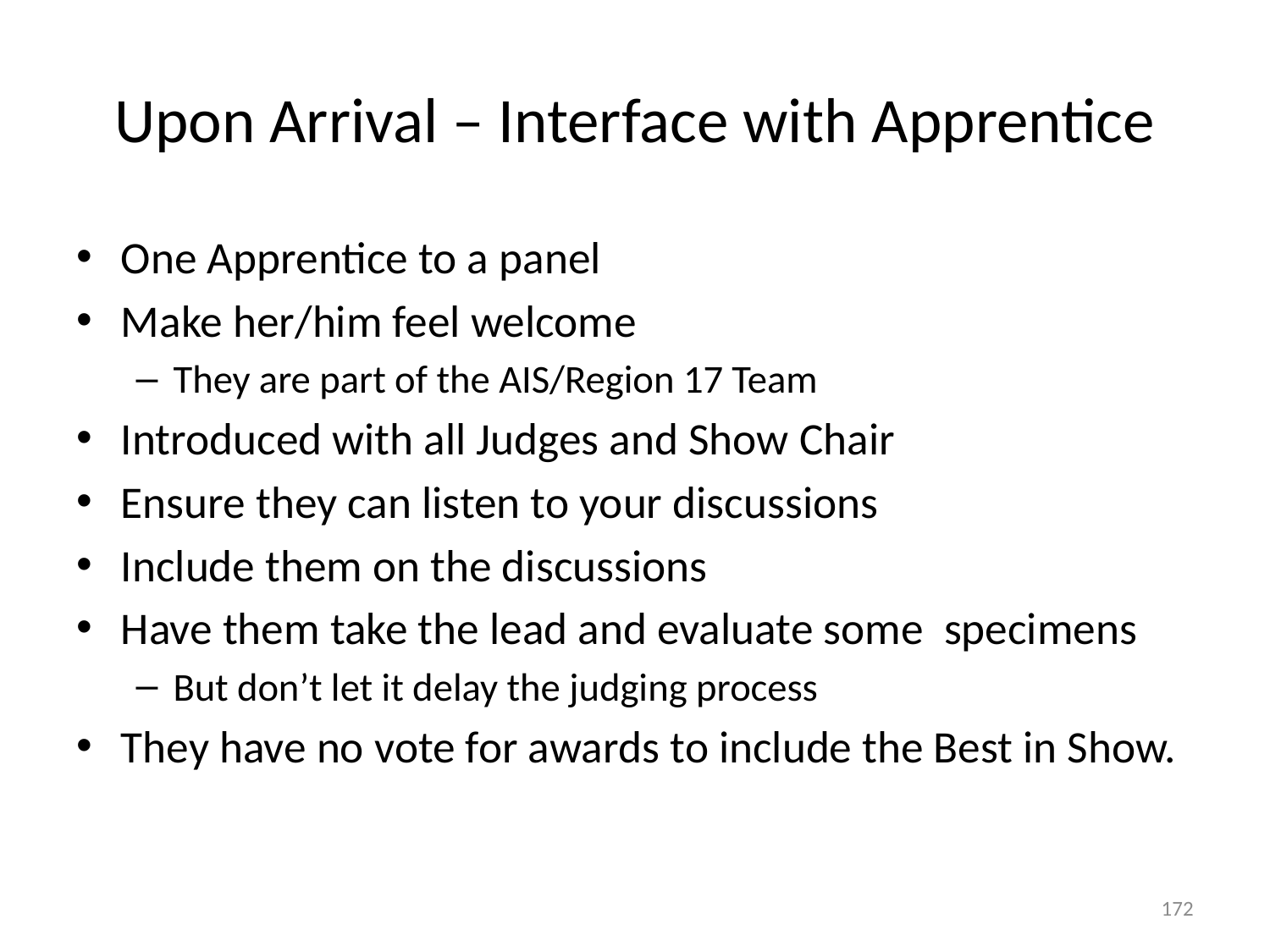

# Upon Arrival – Interface with Apprentice
One Apprentice to a panel
Make her/him feel welcome
They are part of the AIS/Region 17 Team
Introduced with all Judges and Show Chair
Ensure they can listen to your discussions
Include them on the discussions
Have them take the lead and evaluate some  specimens
But don’t let it delay the judging process
They have no vote for awards to include the Best in Show.
172